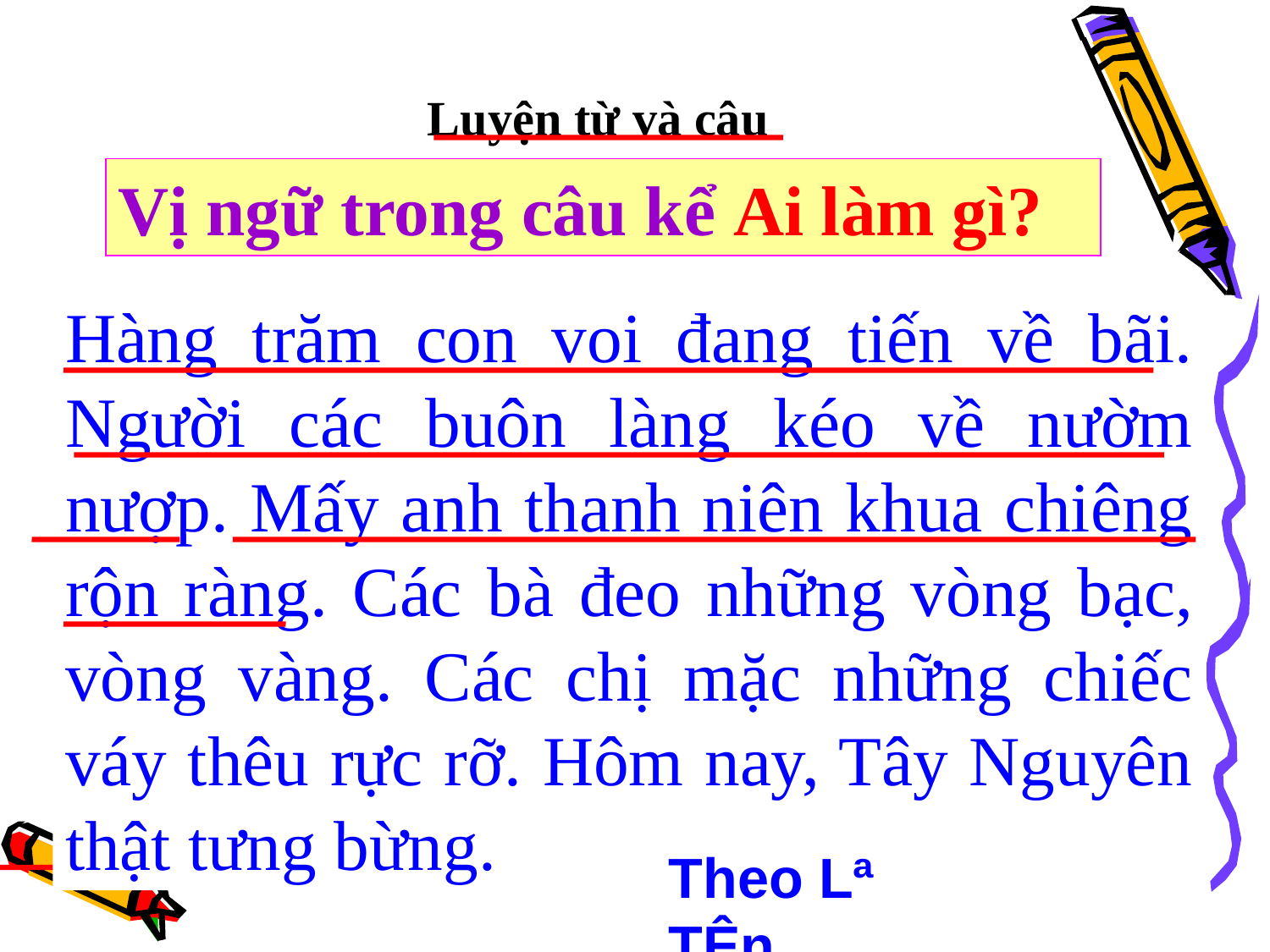

Luyện từ và câu

Vị ngữ trong câu kể Ai làm gì?
Hàng trăm con voi đang tiến về bãi. Người các buôn làng kéo về nườm nượp. Mấy anh thanh niên khua chiêng rộn ràng. Các bà đeo những vòng bạc, vòng vàng. Các chị mặc những chiếc váy thêu rực rỡ. Hôm nay, Tây Nguyên thật tưng bừng.

Theo Lª TÊn